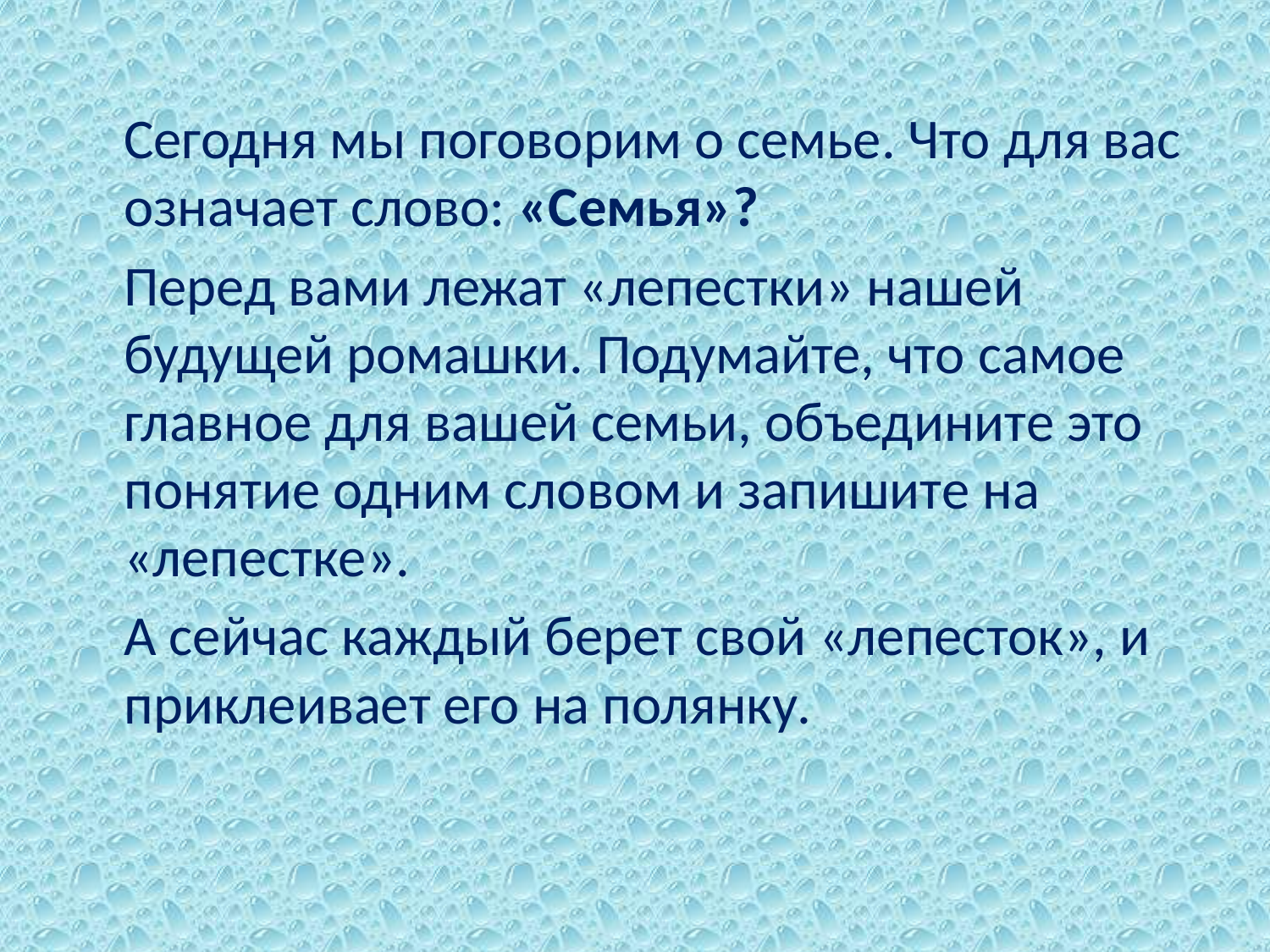

Сегодня мы поговорим о семье. Что для вас означает слово: «Семья»?
	Перед вами лежат «лепестки» нашей будущей ромашки. Подумайте, что самое главное для вашей семьи, объедините это понятие одним словом и запишите на «лепестке».
	А сейчас каждый берет свой «лепесток», и приклеивает его на полянку.